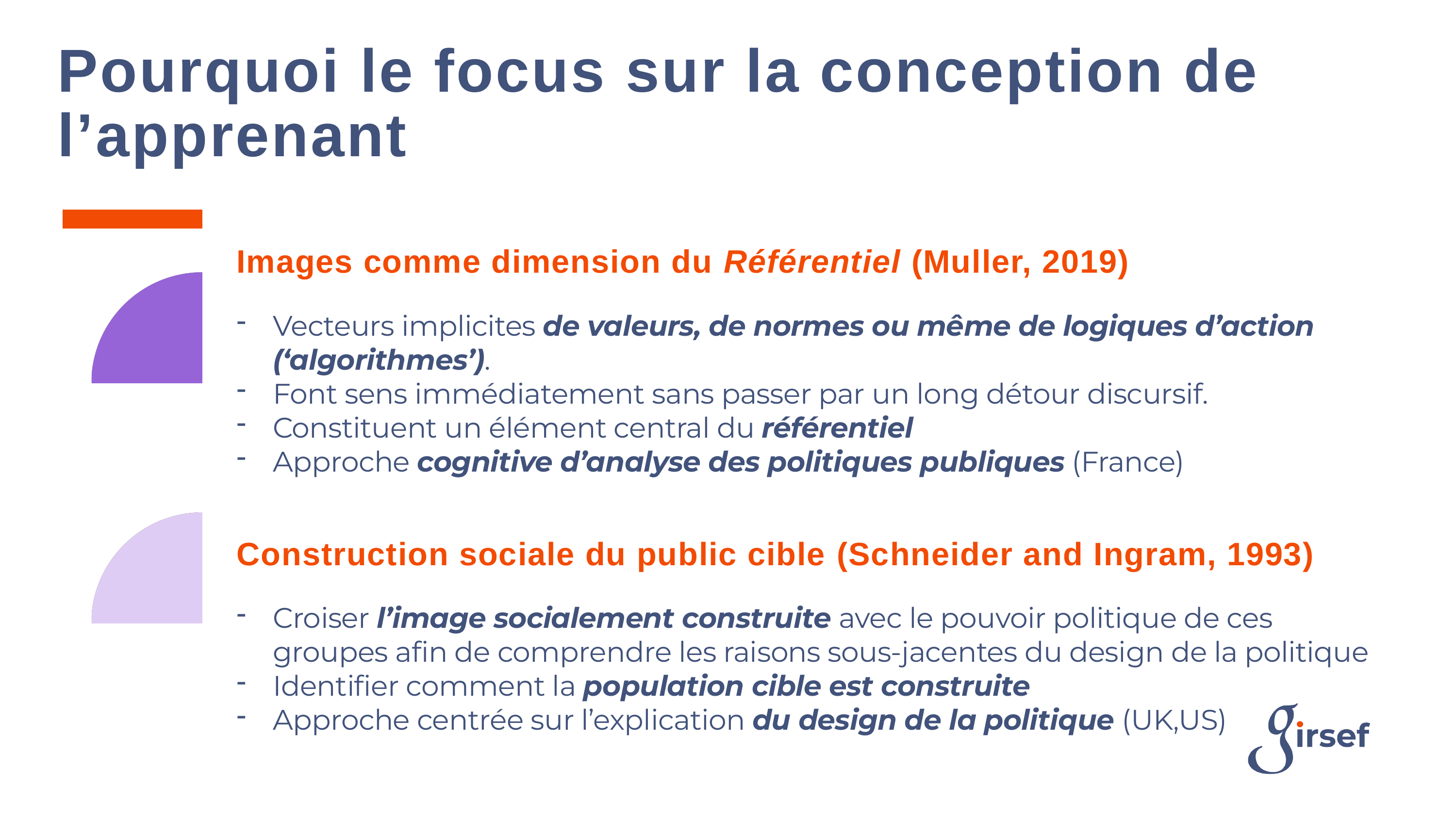

Pourquoi le focus sur la conception de l’apprenant

Images comme dimension du Référentiel (Muller, 2019)

Vecteurs implicites de valeurs, de normes ou même de logiques d’action (‘algorithmes’).
Font sens immédiatement sans passer par un long détour discursif.
Constituent un élément central du référentiel
Approche cognitive d’analyse des politiques publiques (France)

Construction sociale du public cible (Schneider and Ingram, 1993)

Croiser l’image socialement construite avec le pouvoir politique de ces groupes afin de comprendre les raisons sous-jacentes du design de la politique
Identifier comment la population cible est construite
Approche centrée sur l’explication du design de la politique (UK,US)